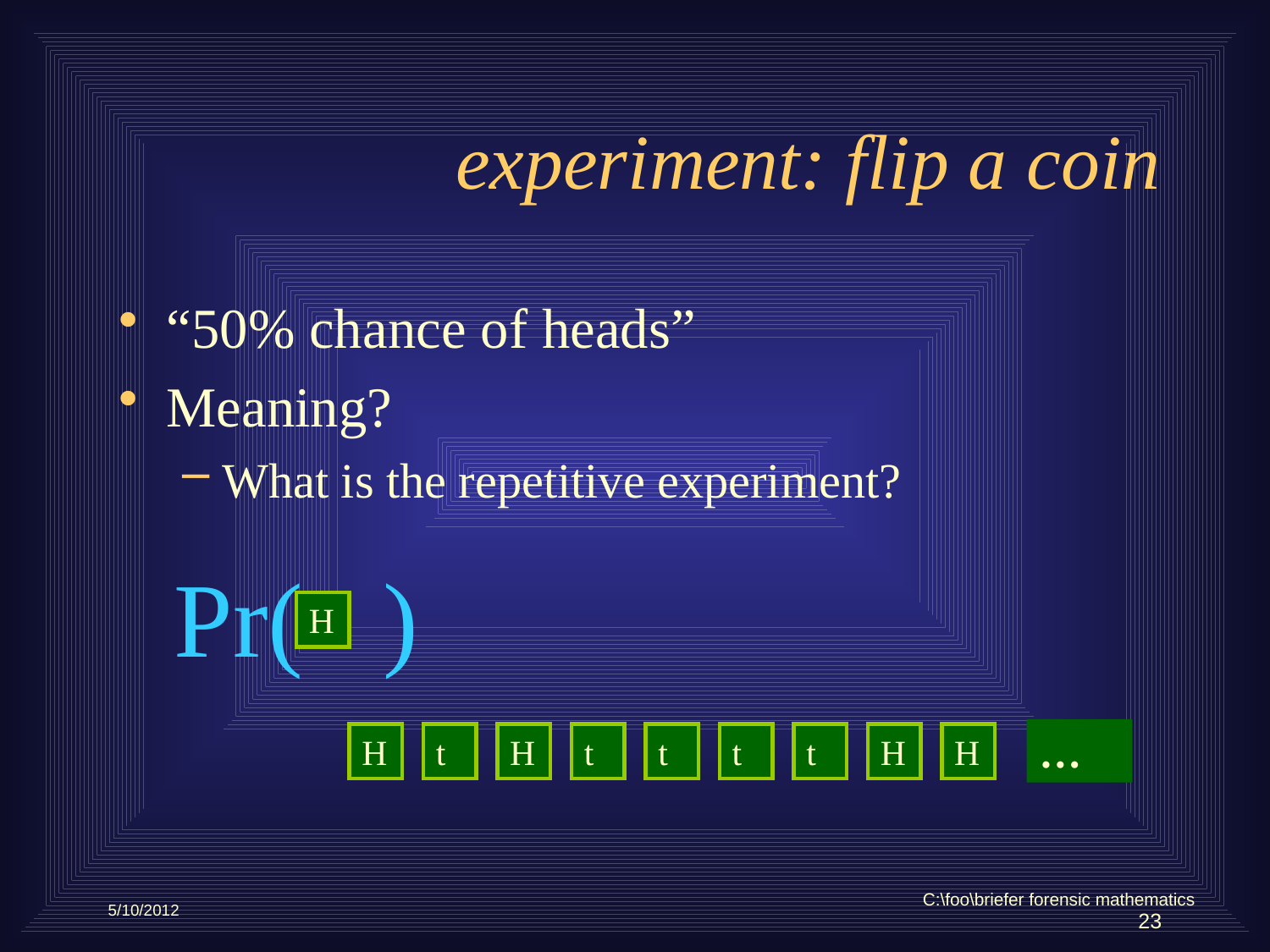

# experiment: flip a coin
“50% chance of heads”
Meaning?
What is the repetitive experiment?
Pr(   )
H
…
H
t
H
t
t
t
t
H
H
C:\foo\briefer forensic mathematics
5/10/2012
23